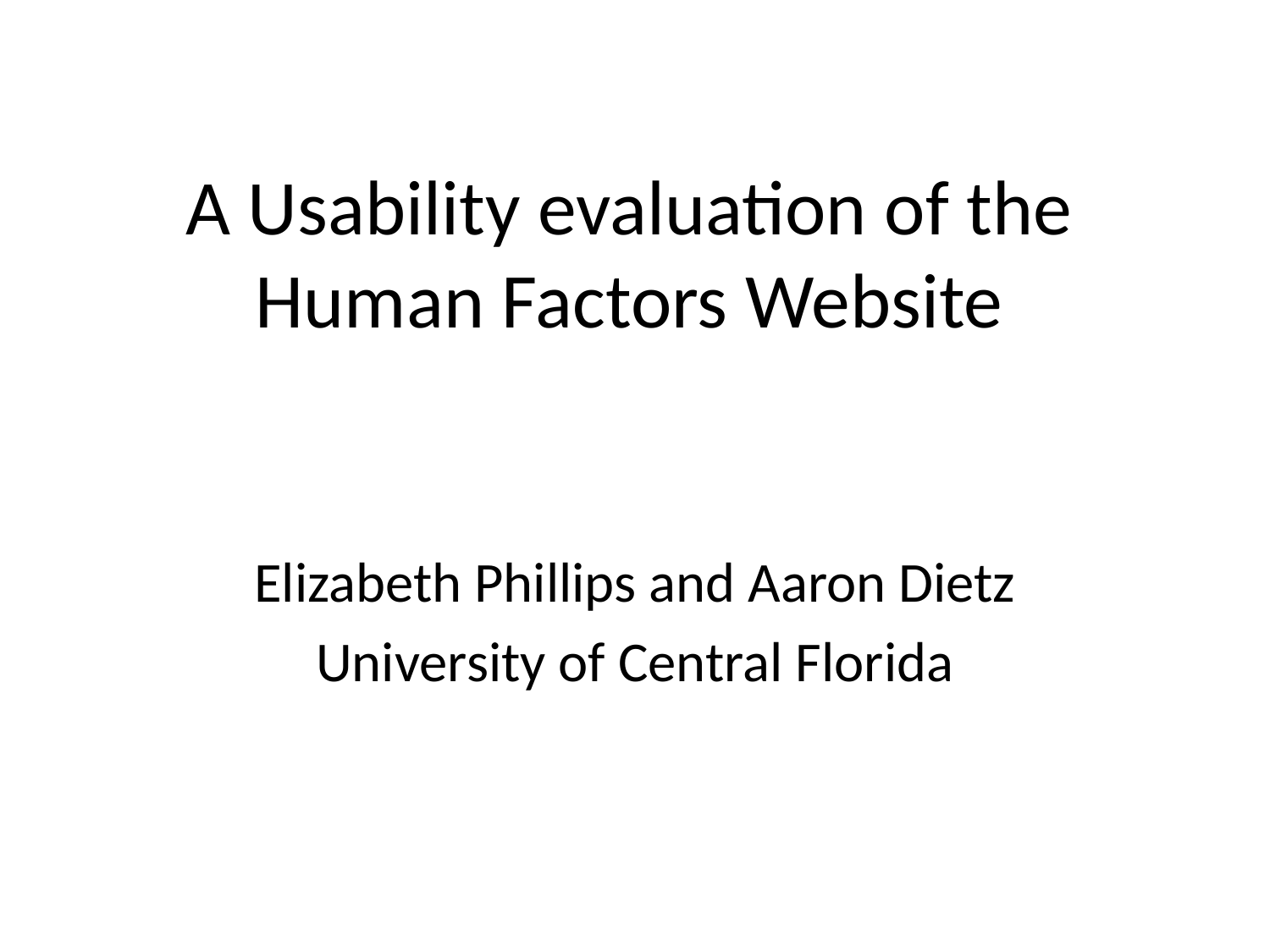

# A Usability evaluation of the Human Factors Website
Elizabeth Phillips and Aaron Dietz
University of Central Florida